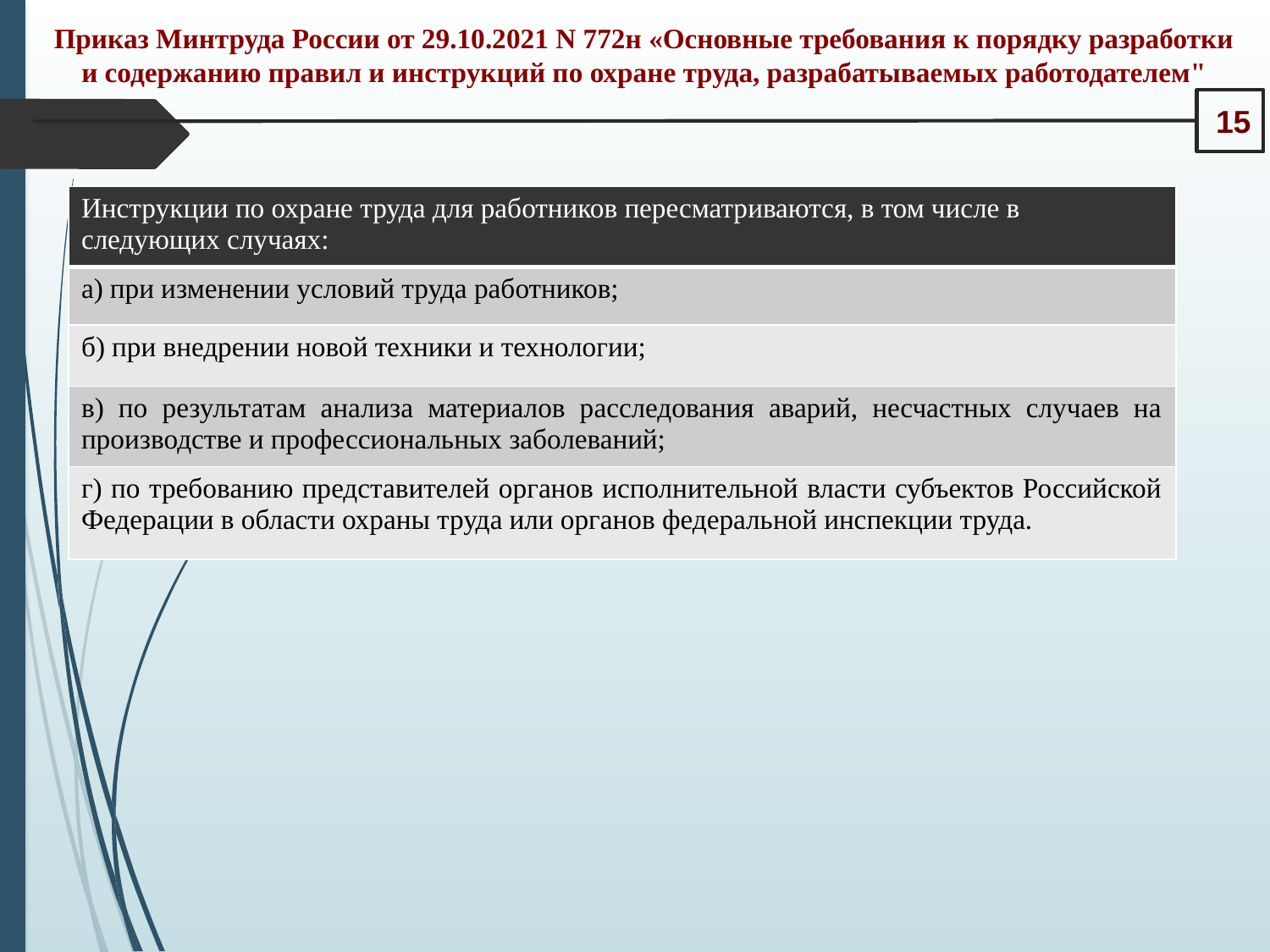

Приказ Минтруда России от 29.10.2021 N 772н «Основные требования к порядку разработки и содержанию правил и инструкций по охране труда, разрабатываемых работодателем"

15
| Инструкции по охране труда для работников пересматриваются, в том числе в следующих случаях: |
| --- |
| а) при изменении условий труда работников; |
| б) при внедрении новой техники и технологии; |
| в) по результатам анализа материалов расследования аварий, несчастных случаев на производстве и профессиональных заболеваний; |
| г) по требованию представителей органов исполнительной власти субъектов Российской Федерации в области охраны труда или органов федеральной инспекции труда. |